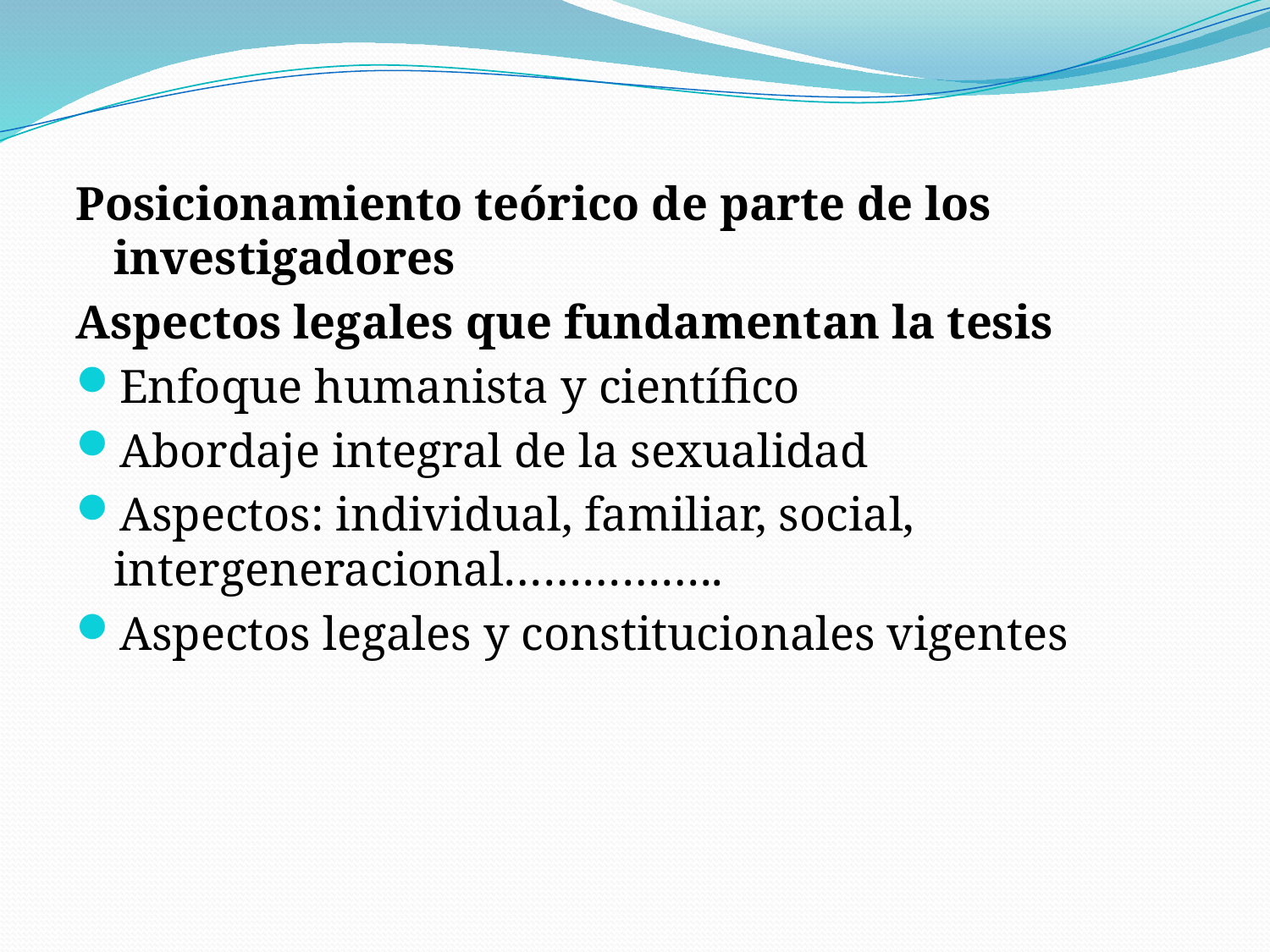

Posicionamiento teórico de parte de los investigadores
Aspectos legales que fundamentan la tesis
Enfoque humanista y científico
Abordaje integral de la sexualidad
Aspectos: individual, familiar, social, intergeneracional……………..
Aspectos legales y constitucionales vigentes

#